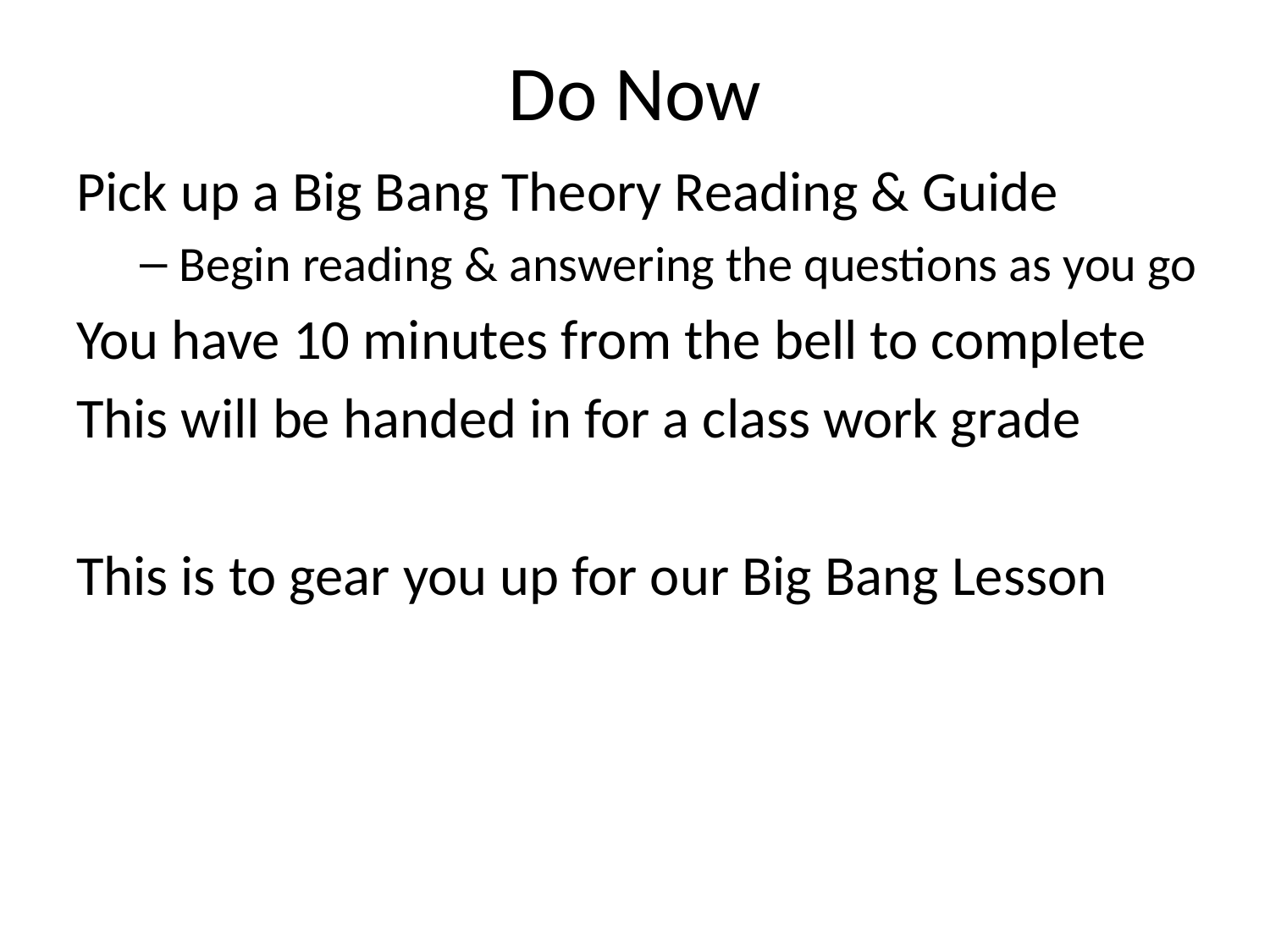

# Do Now
Pick up a Big Bang Theory Reading & Guide
Begin reading & answering the questions as you go
You have 10 minutes from the bell to complete
This will be handed in for a class work grade

This is to gear you up for our Big Bang Lesson